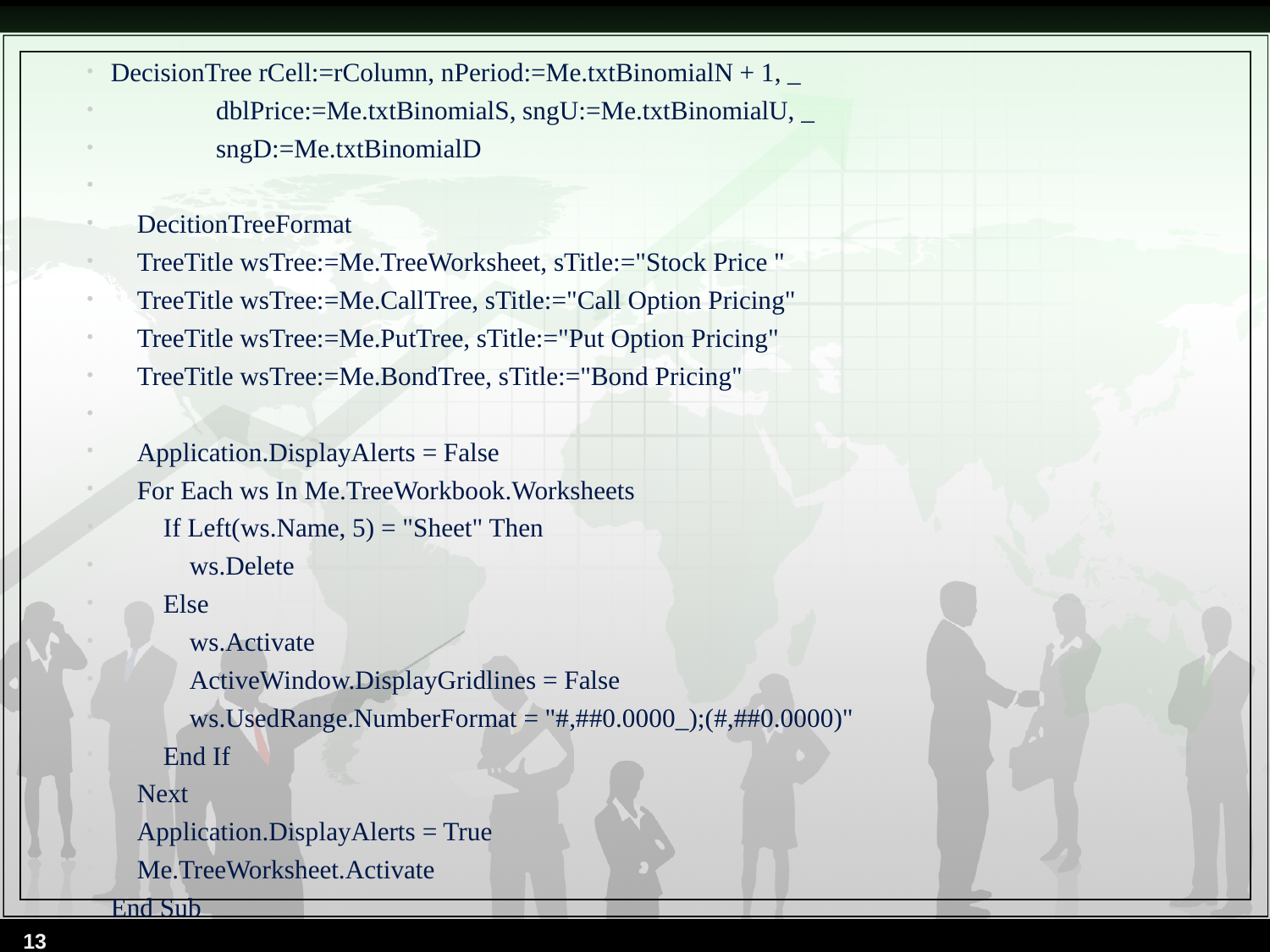

DecisionTree rCell:=rColumn, nPeriod:=Me.txtBinomialN + 1, _
                dblPrice:=Me.txtBinomialS, sngU:=Me.txtBinomialU, _
                sngD:=Me.txtBinomialD

    DecitionTreeFormat
    TreeTitle wsTree:=Me.TreeWorksheet, sTitle:="Stock Price "
    TreeTitle wsTree:=Me.CallTree, sTitle:="Call Option Pricing"
    TreeTitle wsTree:=Me.PutTree, sTitle:="Put Option Pricing"
    TreeTitle wsTree:=Me.BondTree, sTitle:="Bond Pricing"

    Application.DisplayAlerts = False
    For Each ws In Me.TreeWorkbook.Worksheets
        If Left(ws.Name, 5) = "Sheet" Then
            ws.Delete
        Else
            ws.Activate
            ActiveWindow.DisplayGridlines = False
            ws.UsedRange.NumberFormat = "#,##0.0000_);(#,##0.0000)"
        End If
    Next
    Application.DisplayAlerts = True
    Me.TreeWorksheet.Activate
End Sub

13